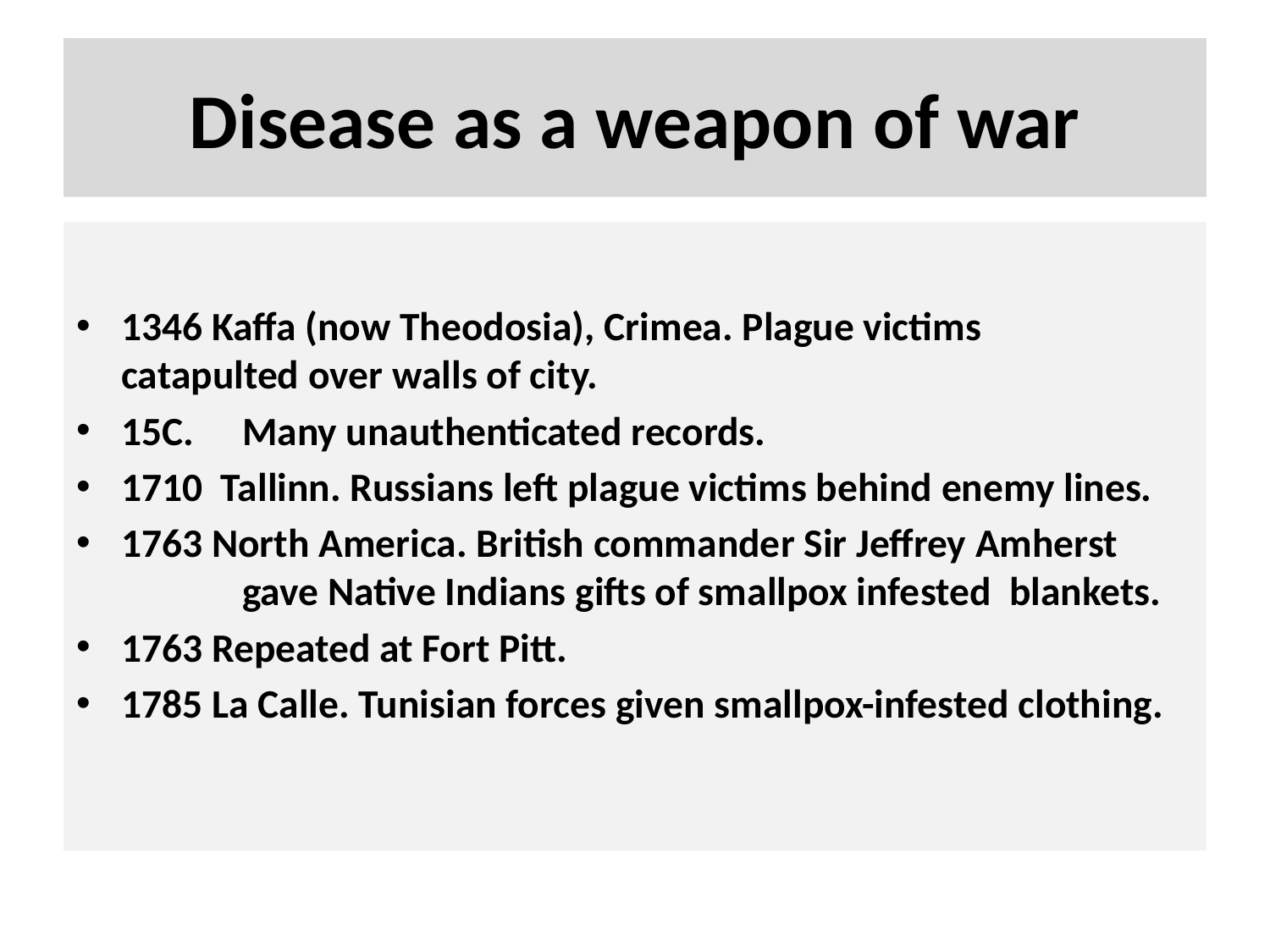

# Disease as a weapon of war

1346 Kaffa (now Theodosia), Crimea. Plague victims 	catapulted over walls of city.
15C.	Many unauthenticated records.
1710  Tallinn. Russians left plague victims behind enemy lines.
1763 North America. British commander Sir Jeffrey Amherst 	gave Native Indians gifts of smallpox infested  blankets.
1763 Repeated at Fort Pitt.
1785 La Calle. Tunisian forces given smallpox-infested clothing.